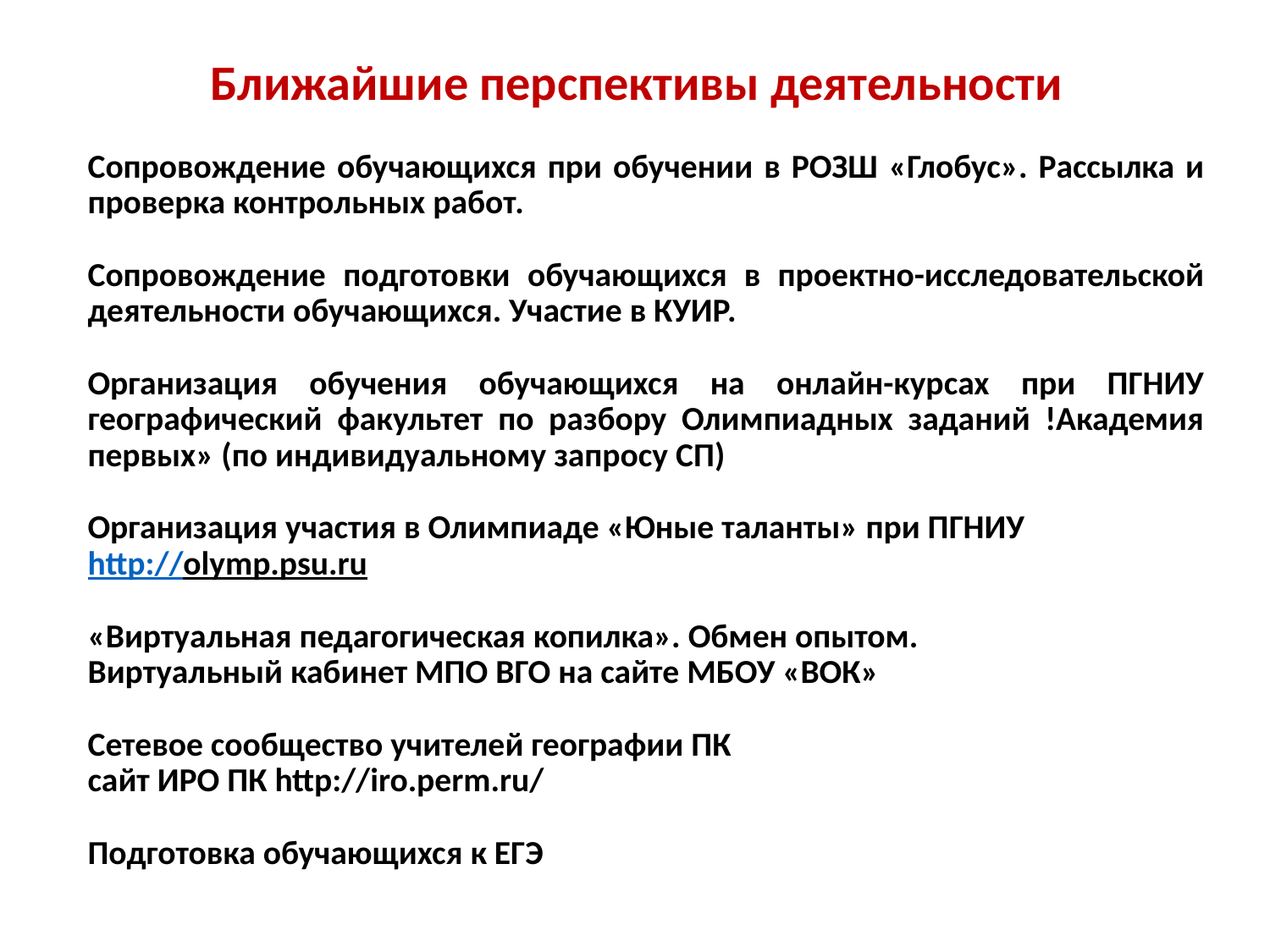

# Ближайшие перспективы деятельности
Сопровождение обучающихся при обучении в РОЗШ «Глобус». Рассылка и проверка контрольных работ.

Сопровождение подготовки обучающихся в проектно-исследовательской деятельности обучающихся. Участие в КУИР.

Организация обучения обучающихся на онлайн-курсах при ПГНИУ географический факультет по разбору Олимпиадных заданий !Академия первых» (по индивидуальному запросу СП)

Организация участия в Олимпиаде «Юные таланты» при ПГНИУ
http://olymp.psu.ru

«Виртуальная педагогическая копилка». Обмен опытом.
Виртуальный кабинет МПО ВГО на сайте МБОУ «ВОК»

Сетевое сообщество учителей географии ПК
сайт ИРО ПК http://iro.perm.ru/

Подготовка обучающихся к ЕГЭ